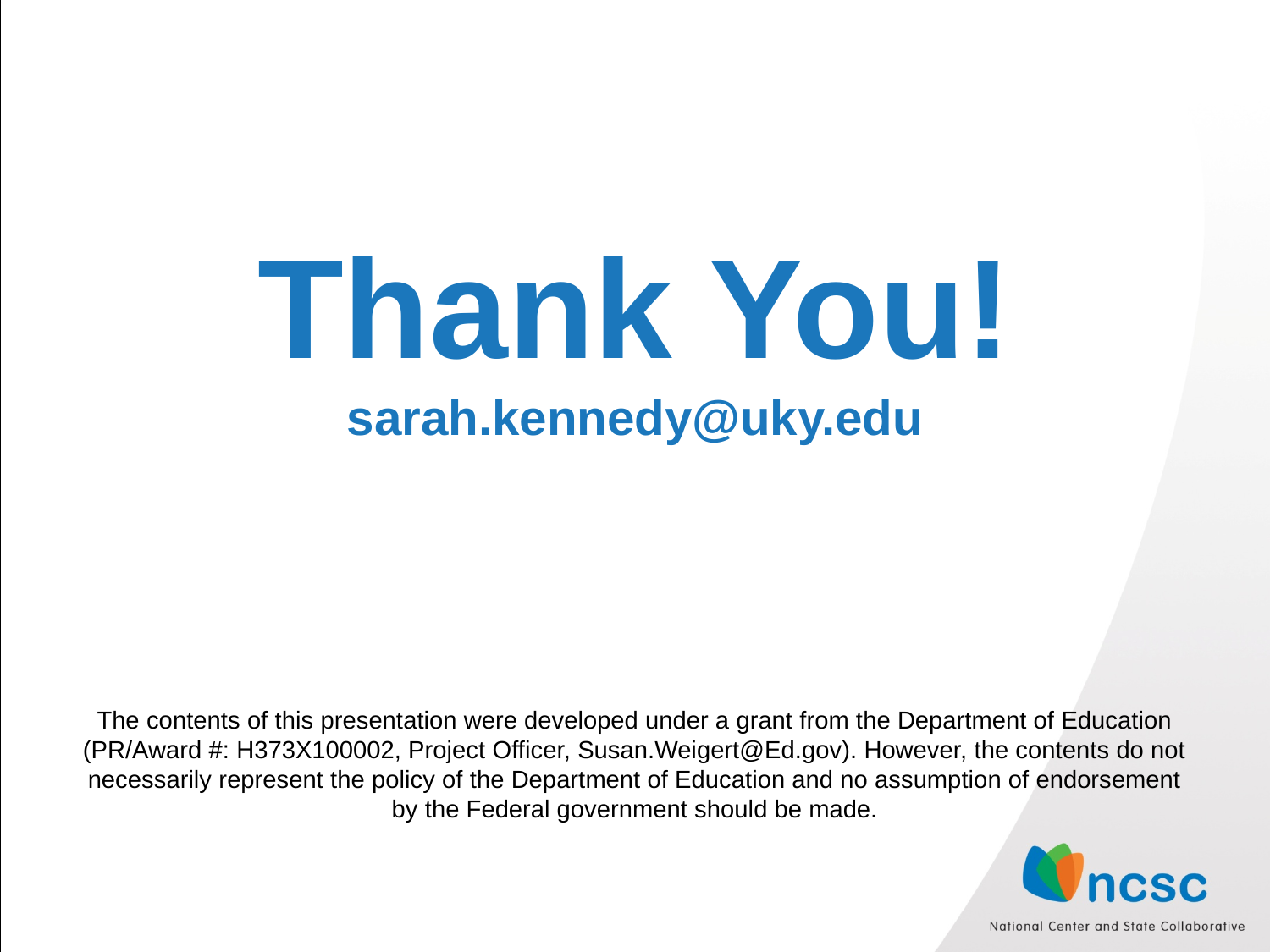

# Thank You! sarah.kennedy@uky.edu
The contents of this presentation were developed under a grant from the Department of Education (PR/Award #: H373X100002, Project Officer, Susan.Weigert@Ed.gov). However, the contents do not necessarily represent the policy of the Department of Education and no assumption of endorsement by the Federal government should be made.